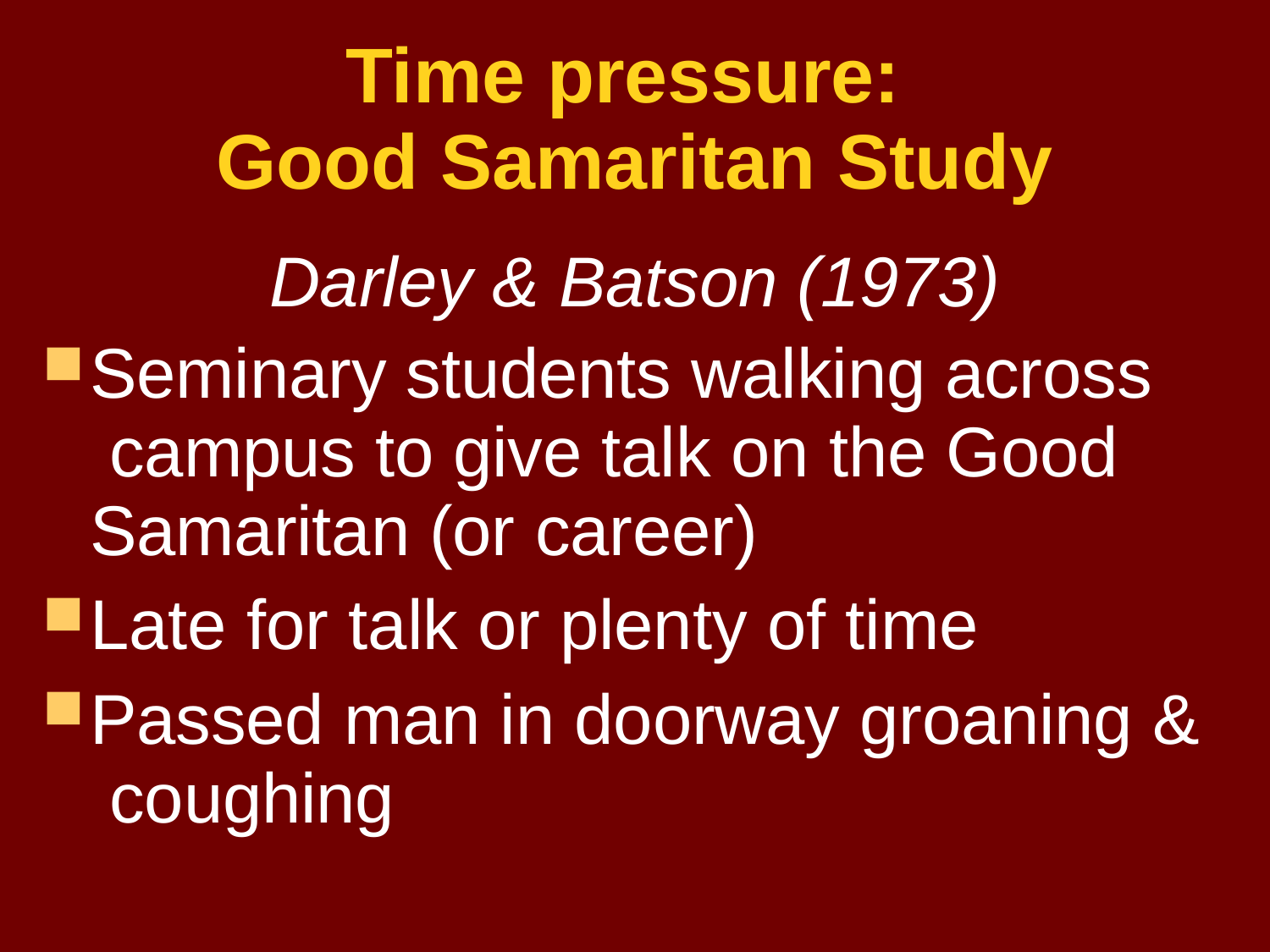

# Time pressure:  Good Samaritan Study
Darley & Batson (1973)
Seminary students walking across  campus to give talk on the Good  Samaritan (or career)
Late for talk or plenty of time
Passed man in doorway groaning &  coughing